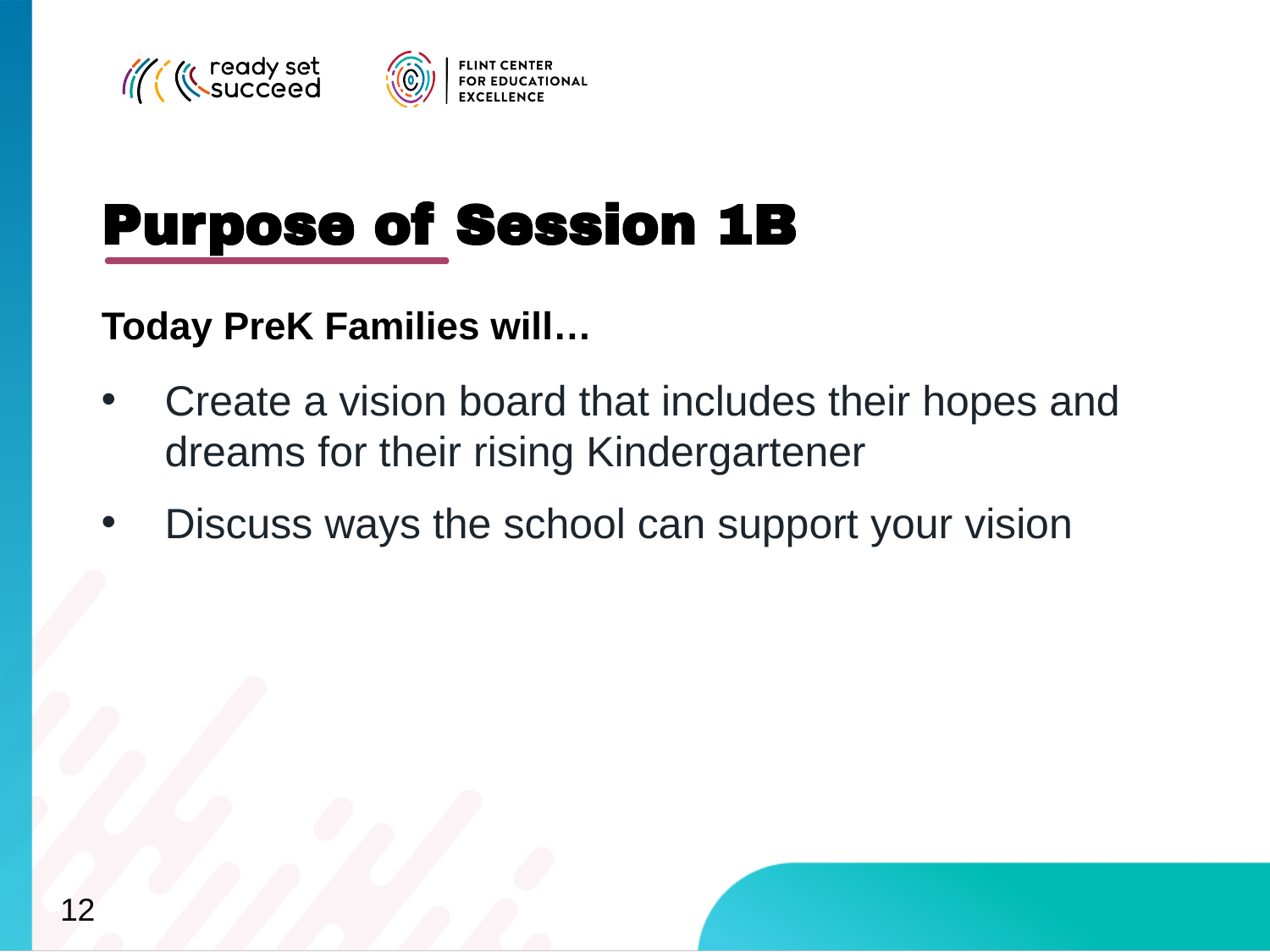

Purpose of Session 1B

Today PreK Families will…
Create a vision board that includes their hopes and dreams for their rising Kindergartener
Discuss ways the school can support your vision
12